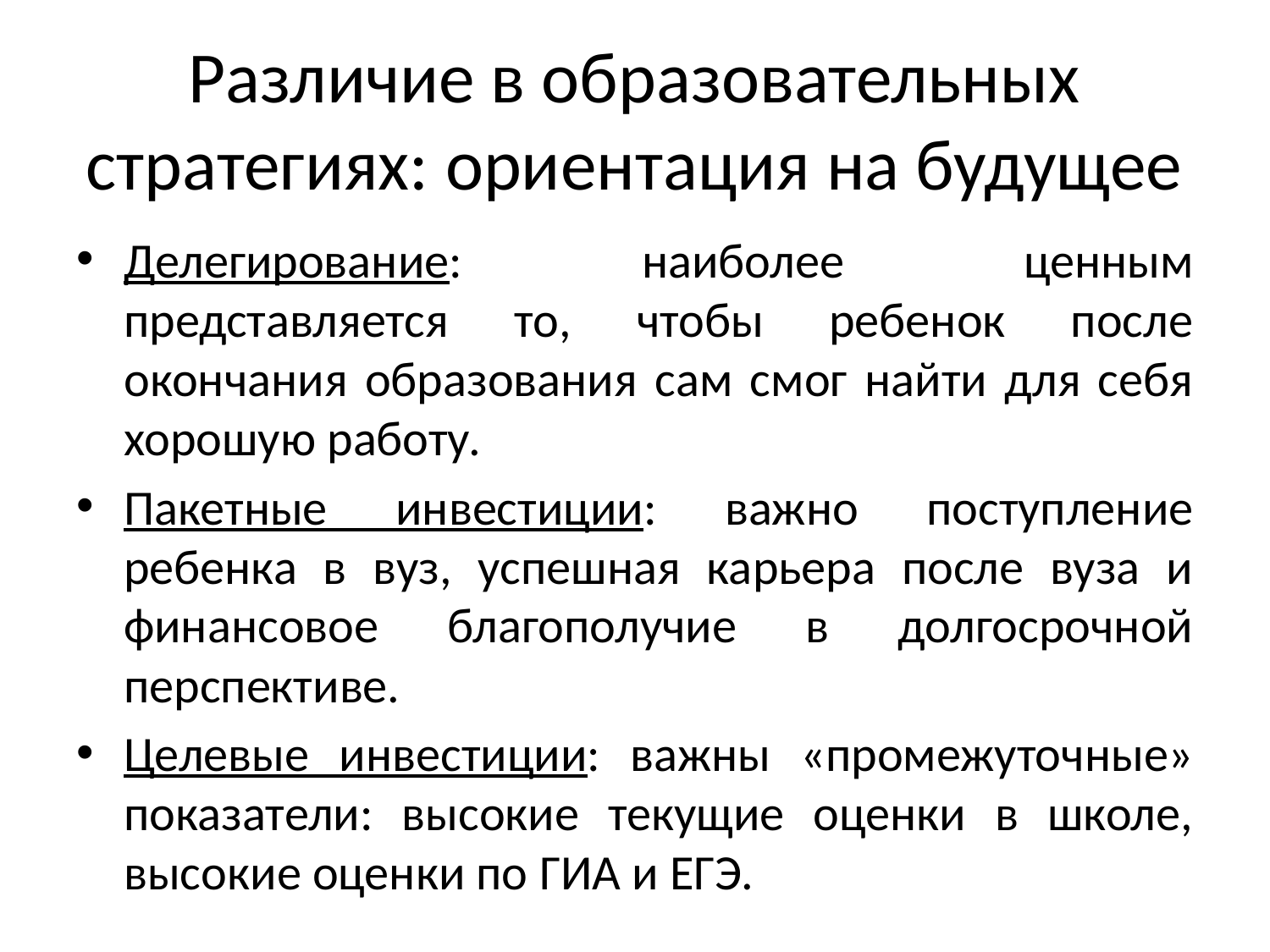

# Различие в образовательных стратегиях: ориентация на будущее
Делегирование: наиболее ценным представляется то, чтобы ребенок после окончания образования сам смог найти для себя хорошую работу.
Пакетные инвестиции: важно поступление ребенка в вуз, успешная карьера после вуза и финансовое благополучие в долгосрочной перспективе.
Целевые инвестиции: важны «промежуточные» показатели: высокие текущие оценки в школе, высокие оценки по ГИА и ЕГЭ.